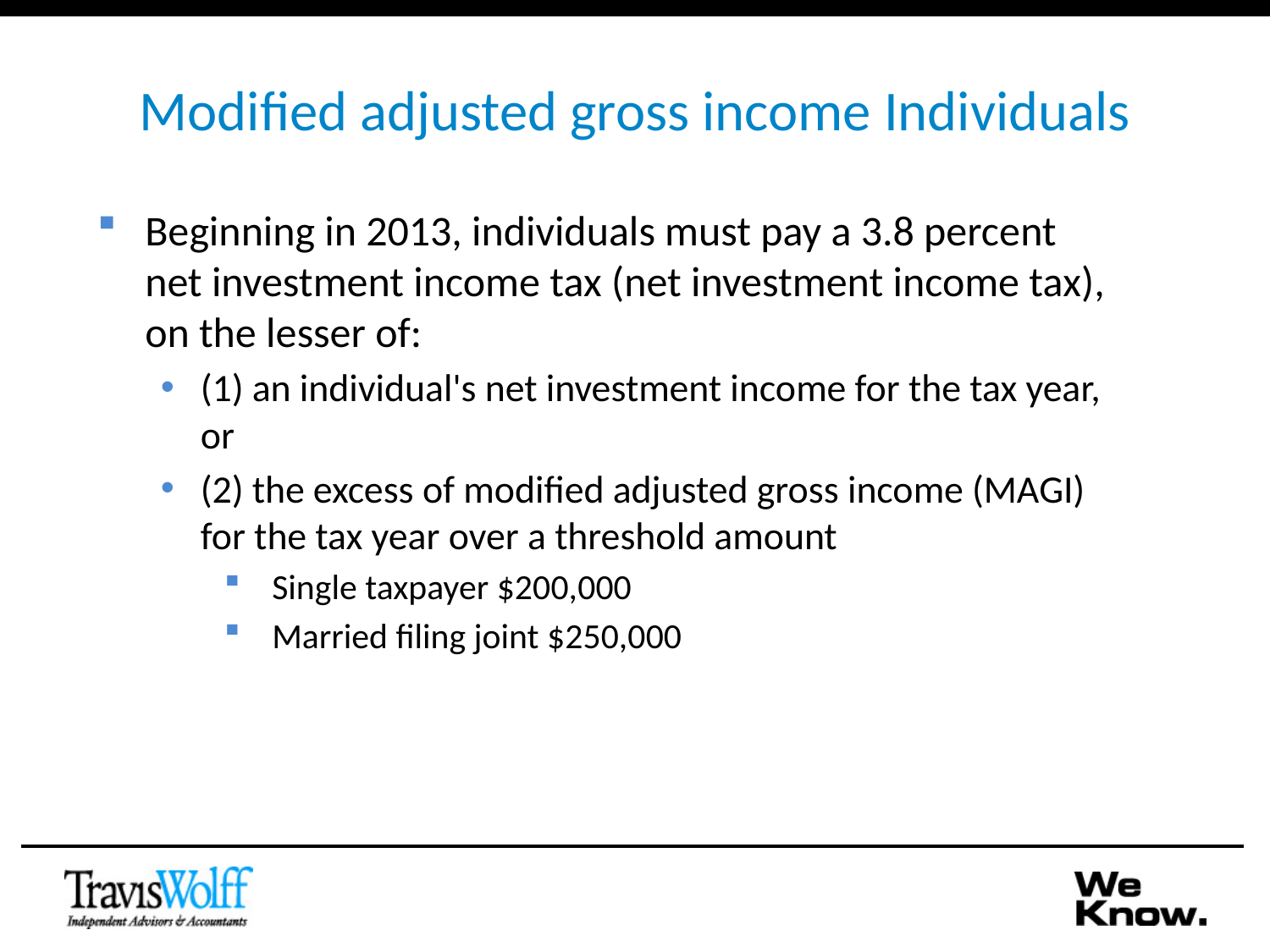

# Modified adjusted gross income Individuals

Beginning in 2013, individuals must pay a 3.8 percent net investment income tax (net investment income tax), on the lesser of:
(1) an individual's net investment income for the tax year, or
(2) the excess of modified adjusted gross income (MAGI) for the tax year over a threshold amount
Single taxpayer $200,000
Married filing joint $250,000